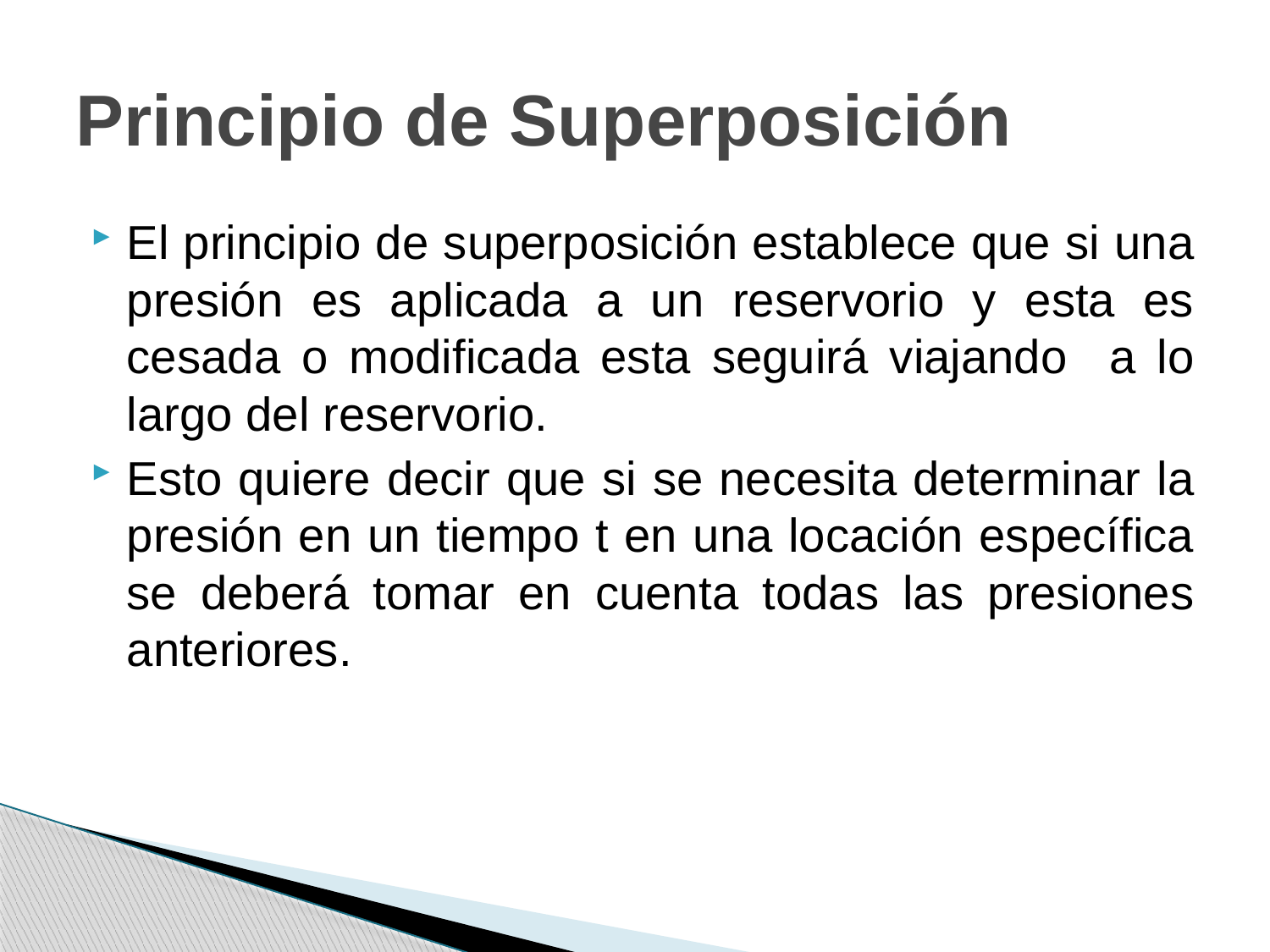

# Principio de Superposición
El principio de superposición establece que si una presión es aplicada a un reservorio y esta es cesada o modificada esta seguirá viajando  a lo largo del reservorio.
Esto quiere decir que si se necesita determinar la presión en un tiempo t en una locación específica se deberá tomar en cuenta todas las presiones anteriores.